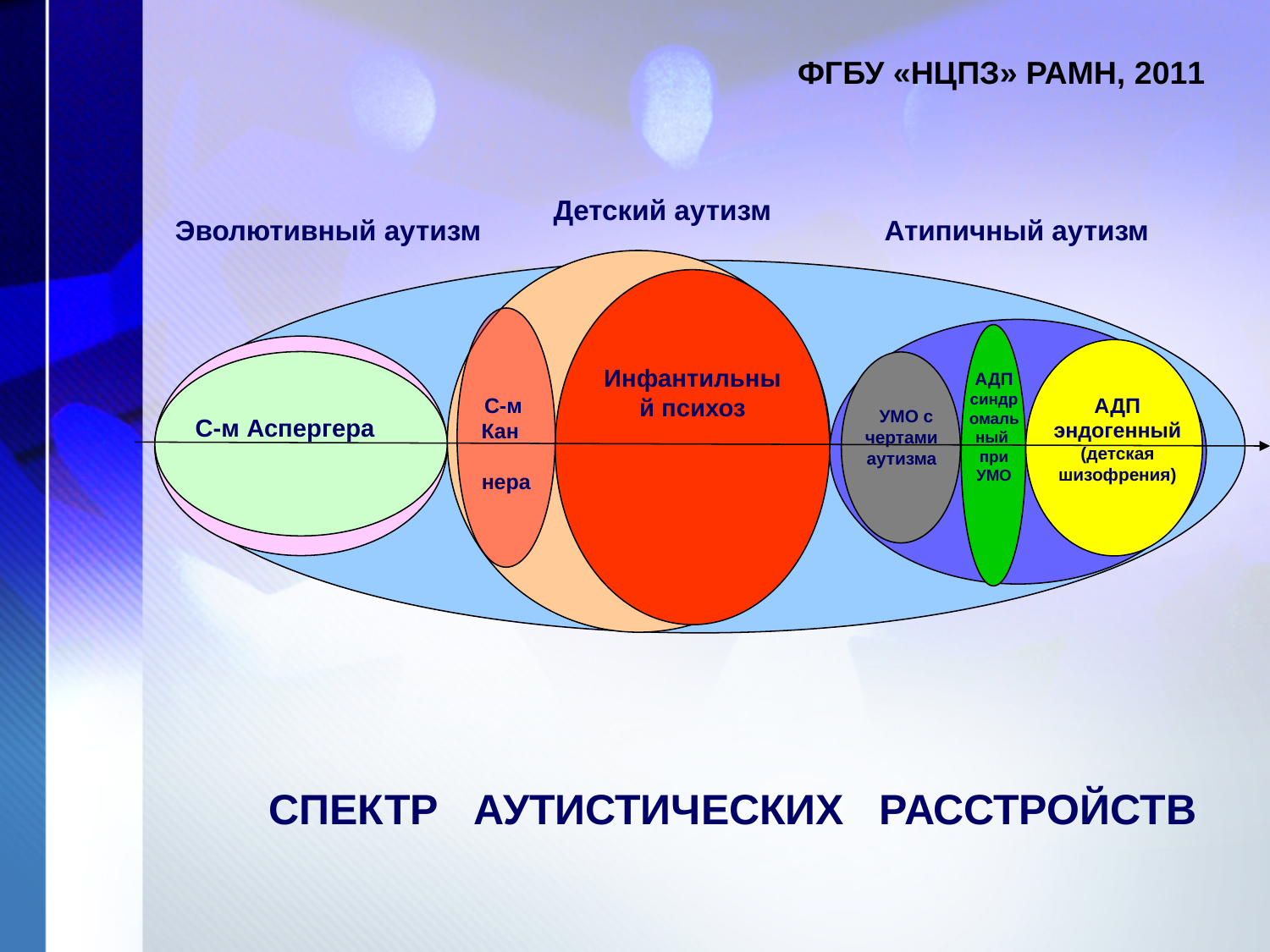

ФГБУ «НЦПЗ» РАМН, 2011

Детский аутизм
Атипичный аутизм
Эволютивный аутизм

АДП синдромаль
ный
при УМО

  УМО с чертами
аутизма

Инфантильный психоз

АДП
эндогенный (детская шизофрения)
С-м
Кан    нера
С-м Аспергера

СПЕКТР   АУТИСТИЧЕСКИХ   РАССТРОЙСТВ